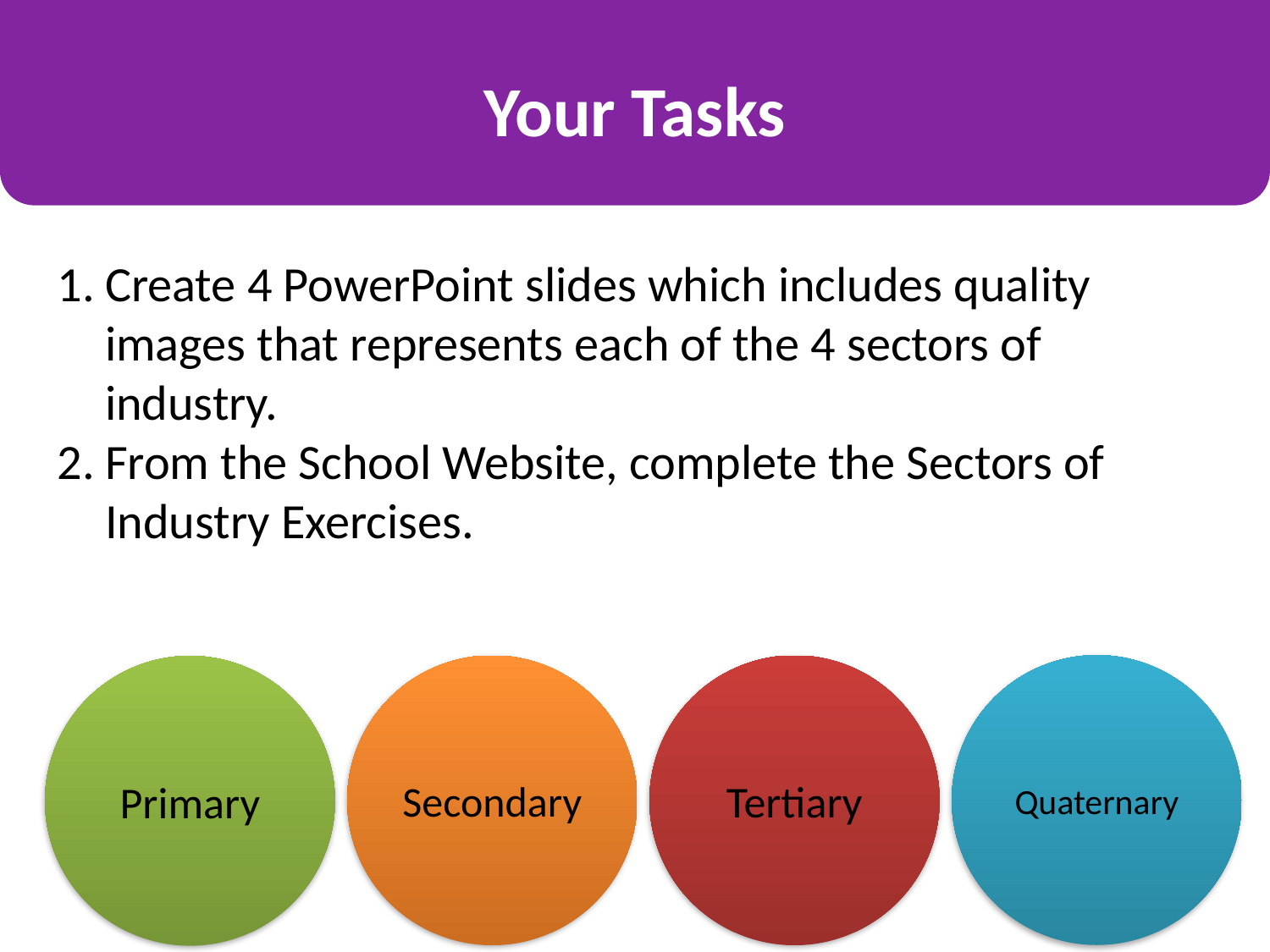

Your Tasks
Create 4 PowerPoint slides which includes quality images that represents each of the 4 sectors of industry.
From the School Website, complete the Sectors of Industry Exercises.
Quaternary
Secondary
Tertiary
Primary